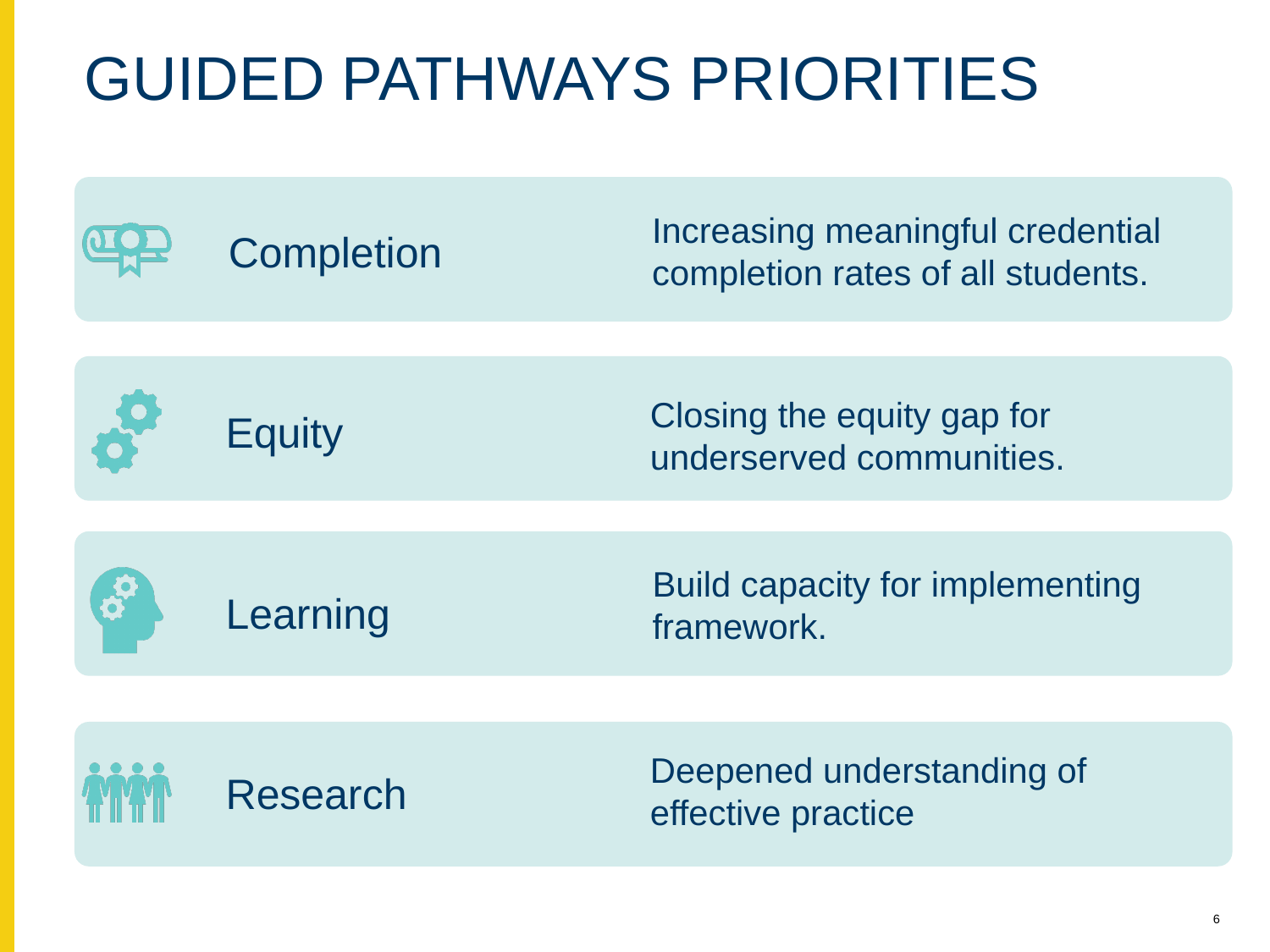

# Guided pathways priorities
Completion
Increasing meaningful credential completion rates of all students.
Equity
Closing the equity gap for underserved communities.
Learning
Build capacity for implementing framework.
Research
Deepened understanding of effective practice
6